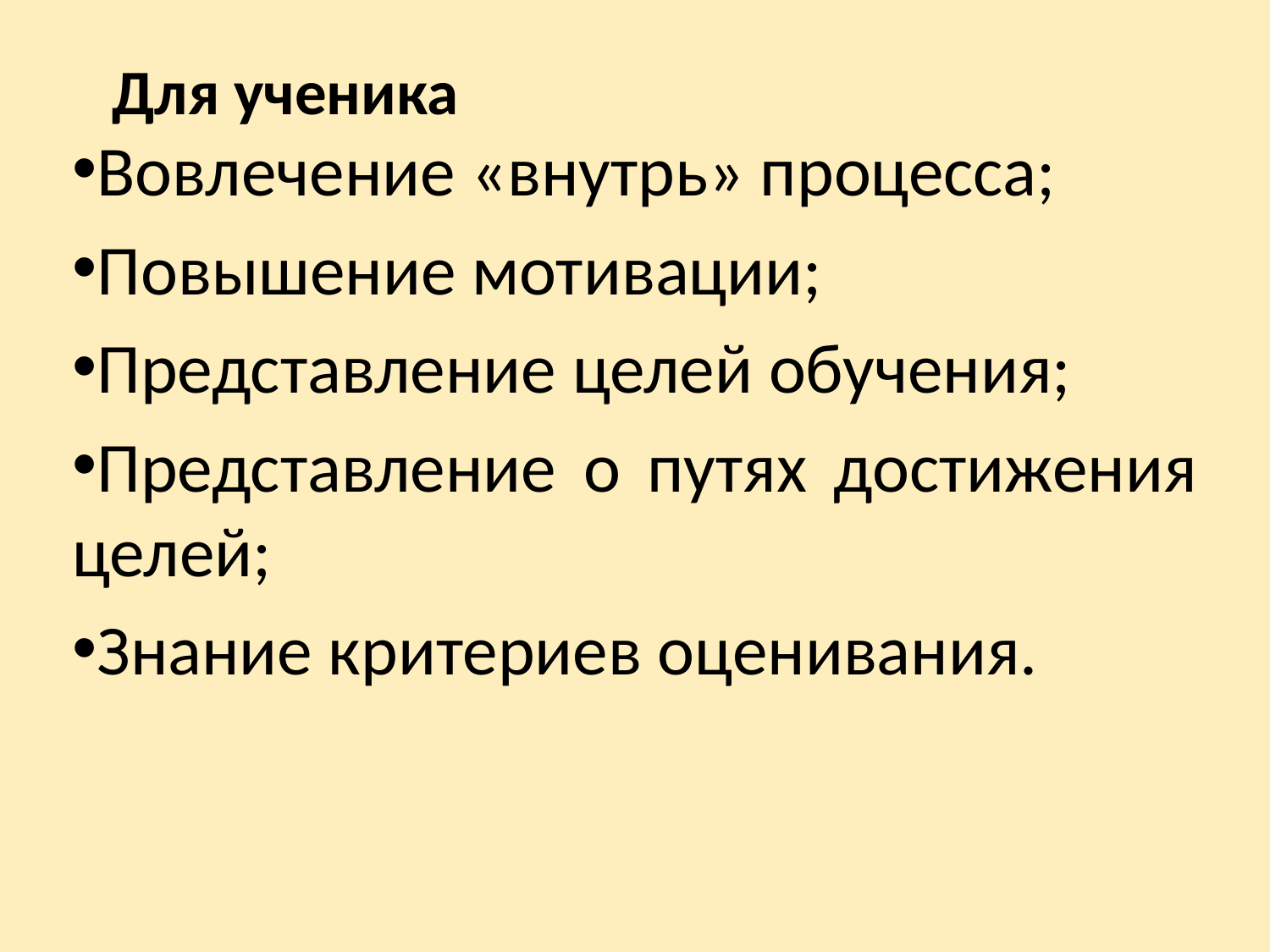

# Для ученика
Вовлечение «внутрь» процесса;
Повышение мотивации;
Представление целей обучения;
Представление о путях достижения целей;
Знание критериев оценивания.